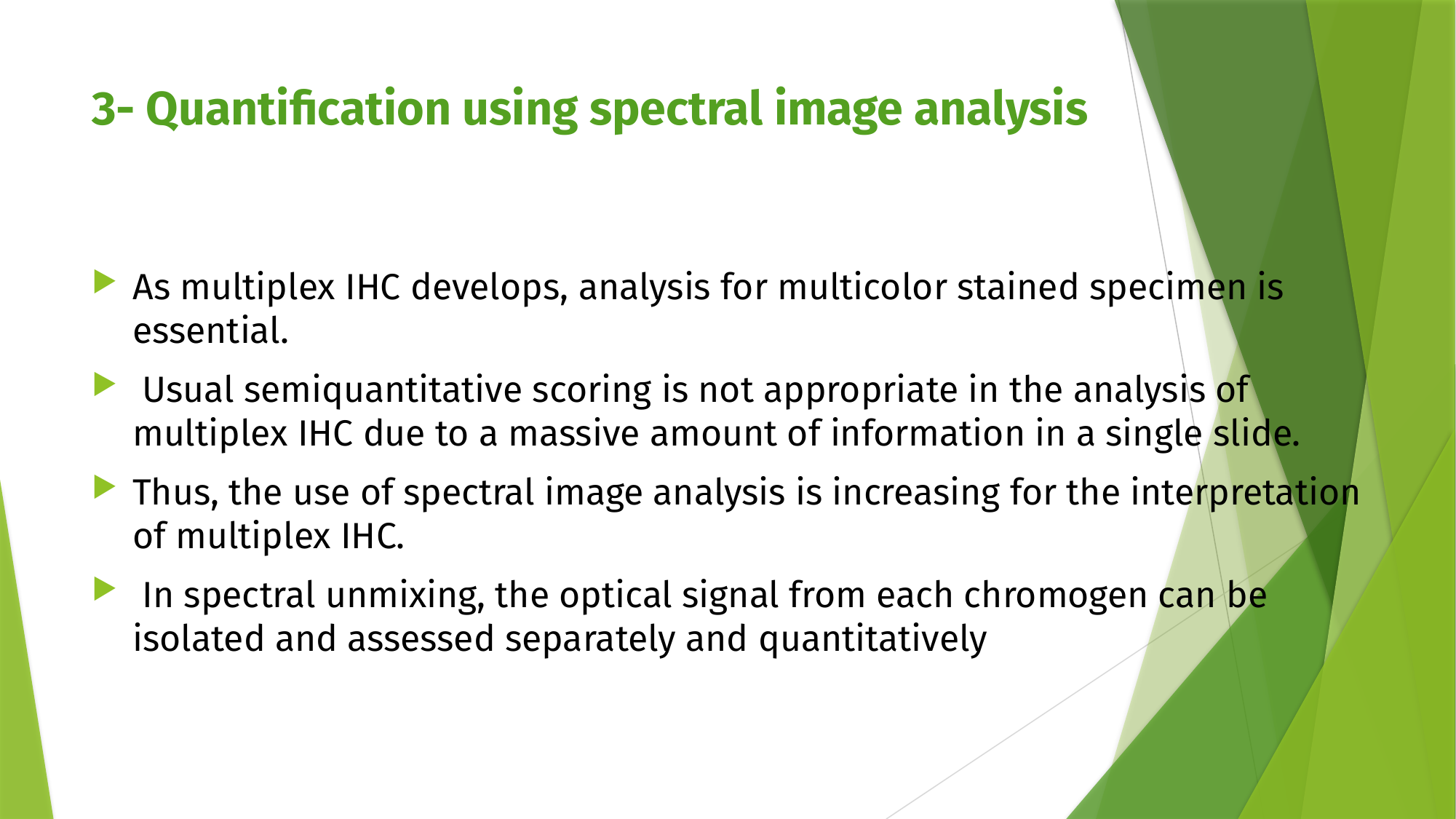

# 3- Quantification using spectral image analysis
As multiplex IHC develops, analysis for multicolor stained specimen is essential.
 Usual semiquantitative scoring is not appropriate in the analysis of multiplex IHC due to a massive amount of information in a single slide.
Thus, the use of spectral image analysis is increasing for the interpretation of multiplex IHC.
 In spectral unmixing, the optical signal from each chromogen can be isolated and assessed separately and quantitatively